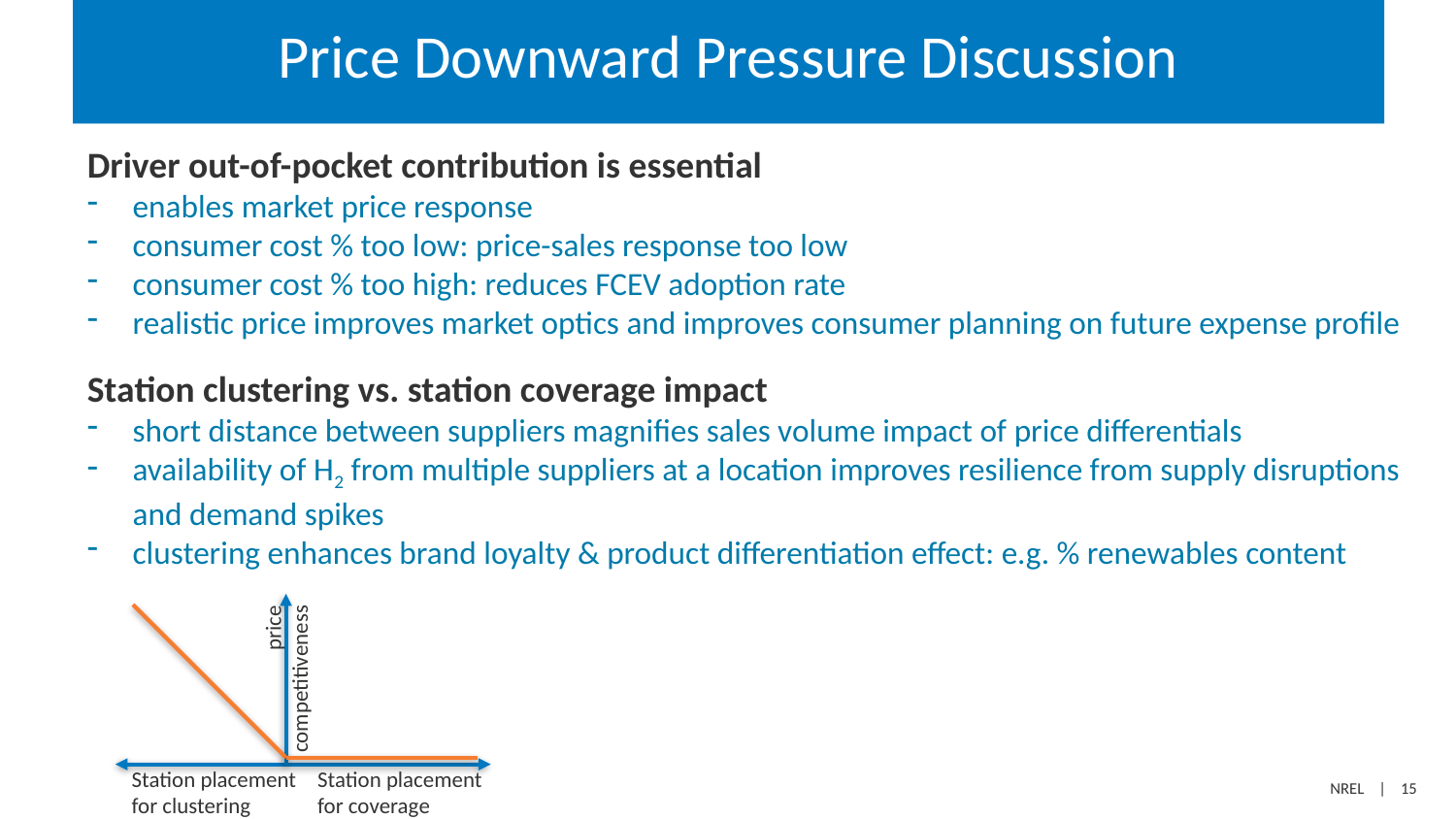

# Price Downward Pressure Discussion
Driver out-of-pocket contribution is essential
enables market price response
consumer cost % too low: price-sales response too low
consumer cost % too high: reduces FCEV adoption rate
realistic price improves market optics and improves consumer planning on future expense profile

Station clustering vs. station coverage impact
short distance between suppliers magnifies sales volume impact of price differentials
availability of H2 from multiple suppliers at a location improves resilience from supply disruptions and demand spikes
clustering enhances brand loyalty & product differentiation effect: e.g. % renewables content

price competitiveness
Station placement for clustering
Station placement for coverage